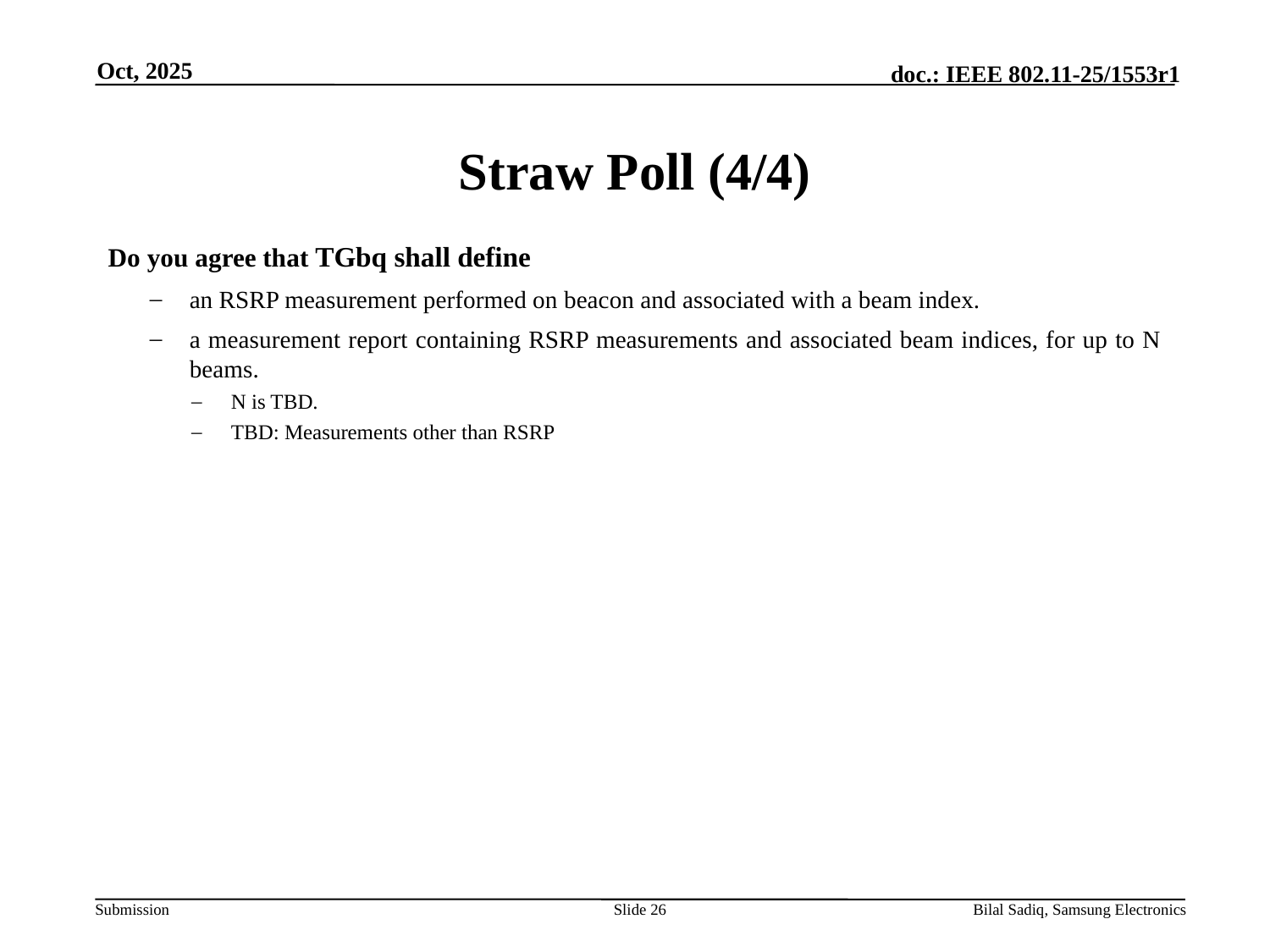

Oct, 2025
# Straw Poll (4/4)
Do you agree that TGbq shall define
an RSRP measurement performed on beacon and associated with a beam index.
a measurement report containing RSRP measurements and associated beam indices, for up to N beams.
N is TBD.
TBD: Measurements other than RSRP

Slide 26
Bilal Sadiq, Samsung Electronics